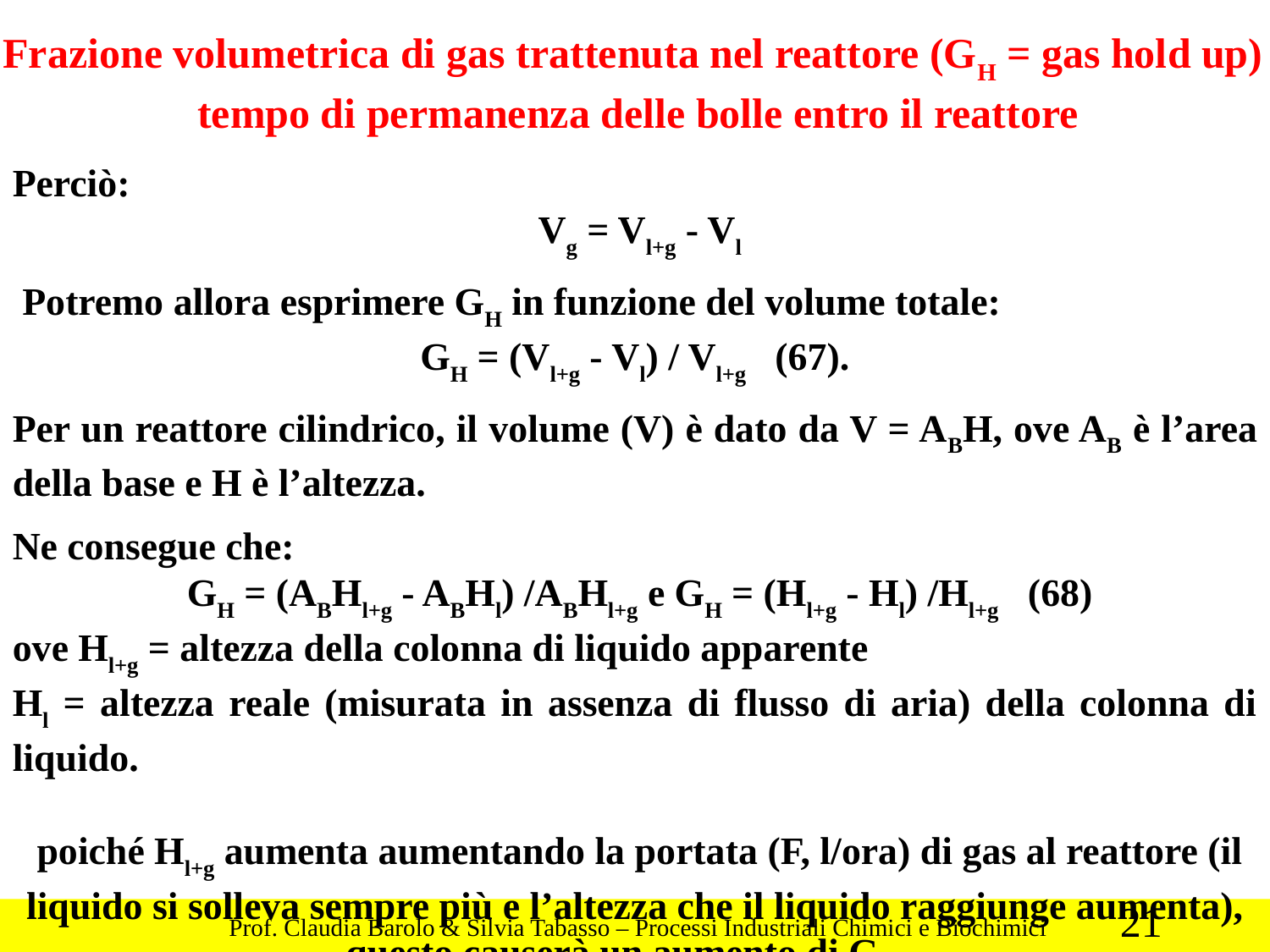

Frazione volumetrica di gas trattenuta nel reattore (GH = gas hold up)
tempo di permanenza delle bolle entro il reattore
Perciò:
  Vg = Vl+g - Vl

 Potremo allora esprimere GH in funzione del volume totale:
GH = (Vl+g - Vl) / Vl+g   (67).

Per un reattore cilindrico, il volume (V) è dato da V = ABH, ove AB è l’area della base e H è l’altezza.

Ne consegue che:
 GH = (ABHl+g - ABHl) /ABHl+g e GH = (Hl+g - Hl) /Hl+g   (68)
ove Hl+g = altezza della colonna di liquido apparente
Hl = altezza reale (misurata in assenza di flusso di aria) della colonna di liquido.

 poiché Hl+g aumenta aumentando la portata (F, l/ora) di gas al reattore (il liquido si solleva sempre più e l’altezza che il liquido raggiunge aumenta), questo causerà un aumento di GH.

21